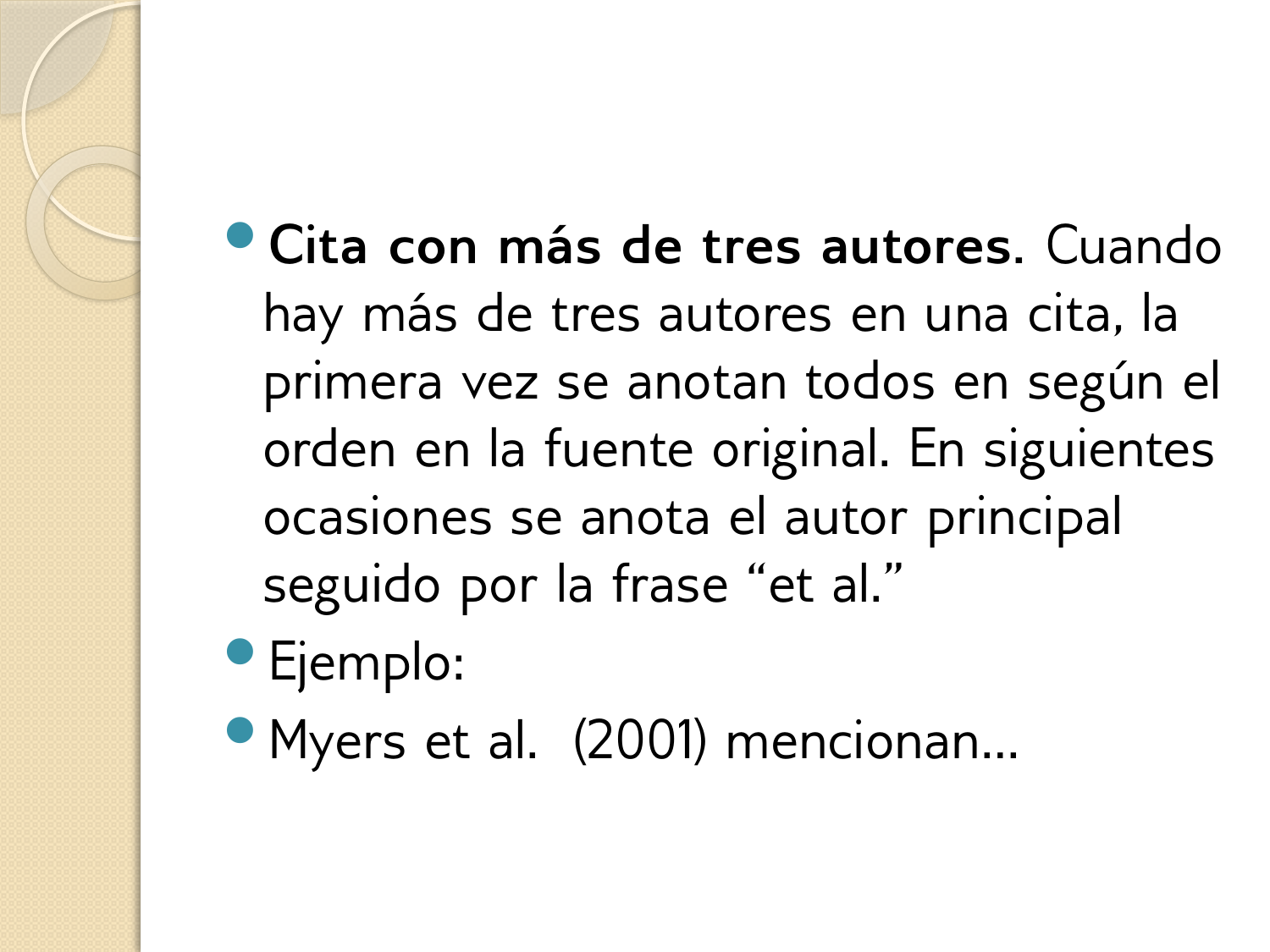

#
Cita con más de tres autores. Cuando hay más de tres autores en una cita, la primera vez se anotan todos en según el orden en la fuente original. En siguientes ocasiones se anota el autor principal seguido por la frase “et al.”
Ejemplo:
Myers et al.  (2001) mencionan…